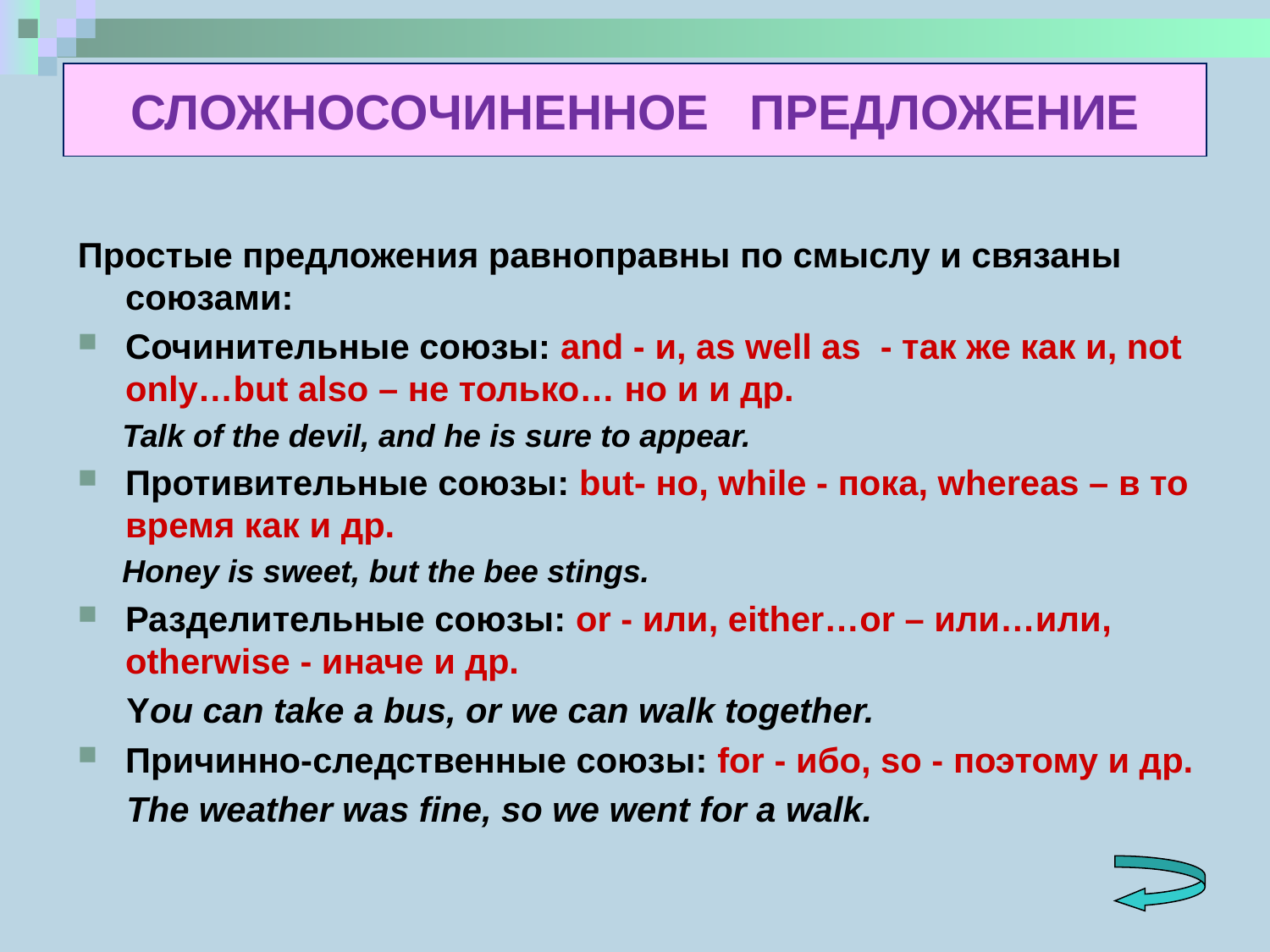

# СЛОЖНОСОЧИНЕННОЕ   ПРЕДЛОЖЕНИЕ
Простые предложения равноправны по смыслу и связаны союзами:
Сочинительные союзы: and - и, as well as  - так же как и, not only…but also – не только… но и и др.
     Talk of the devil, and he is sure to appear.
Противительные союзы: but- но, while - пока, whereas – в то время как и др.
     Honey is sweet, but the bee stings.
Разделительные союзы: or - или, either…or – или…или, otherwise - иначе и др.
     You can take a bus, or we can walk together.
Причинно-следственные союзы: for - ибо, so - поэтому и др.
     The weather was fine, so we went for a walk.